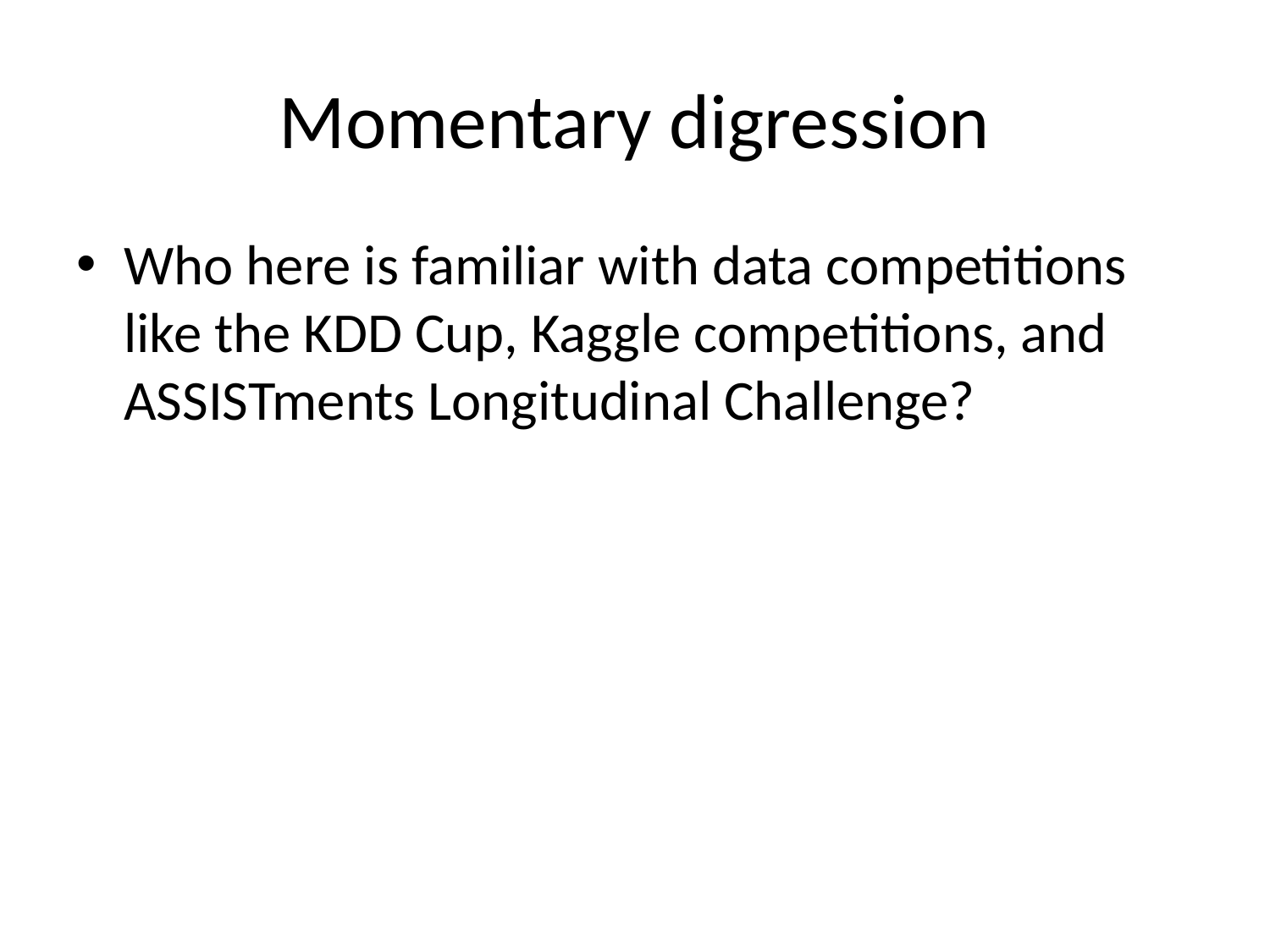

# Momentary digression
Who here is familiar with data competitions like the KDD Cup, Kaggle competitions, and ASSISTments Longitudinal Challenge?